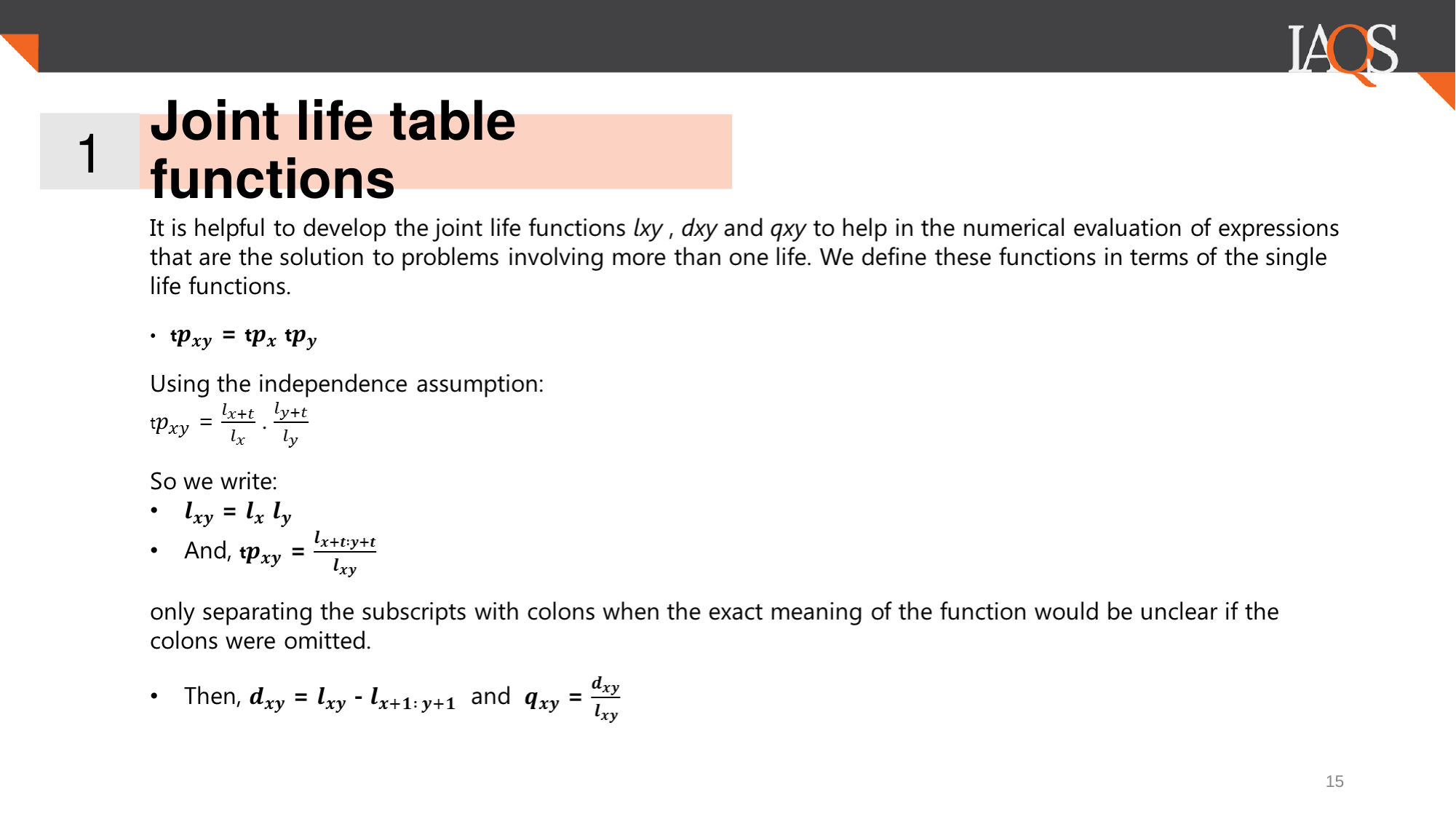

1
# Joint life table functions

15